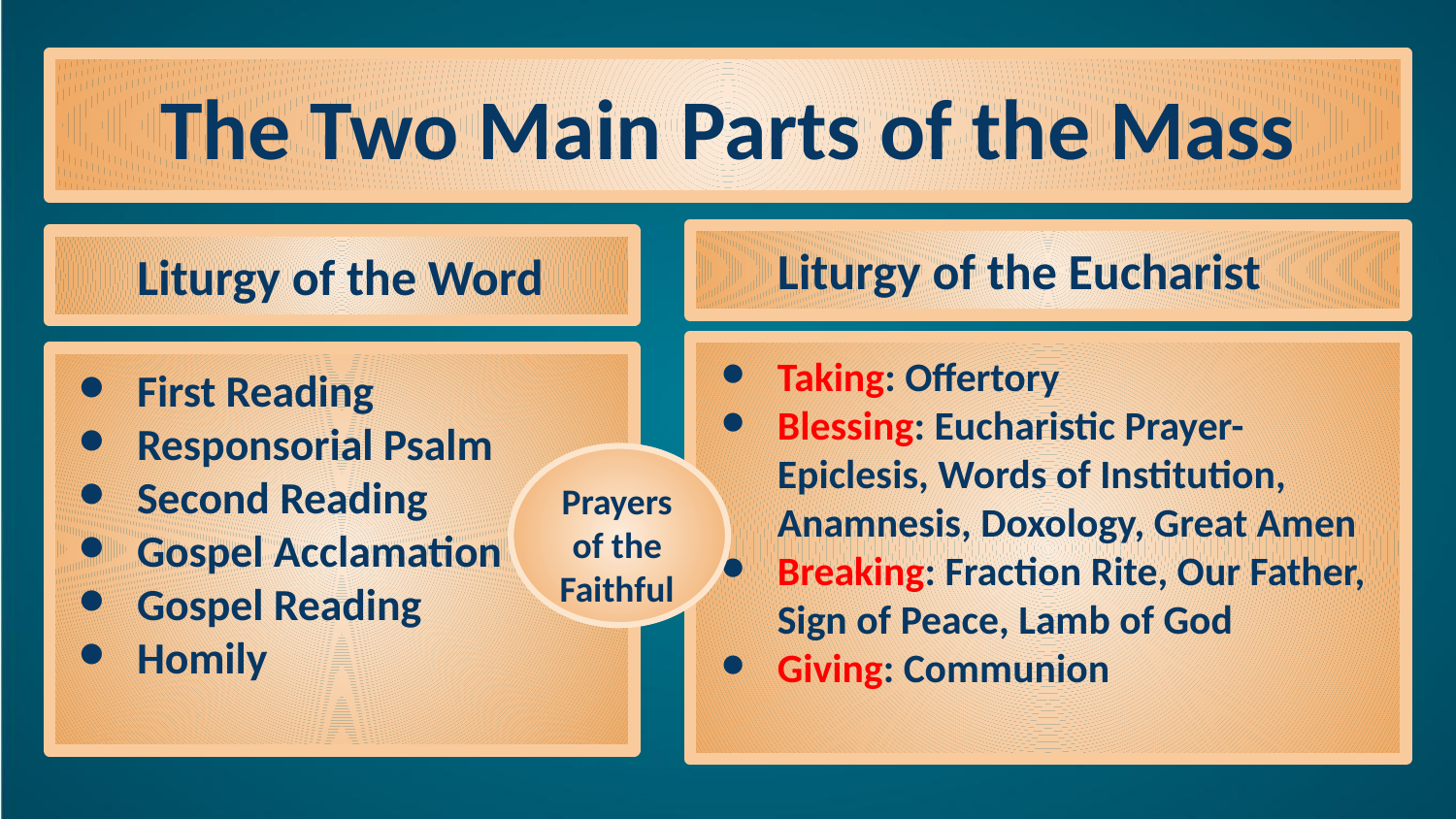

# The Two Main Parts of the Mass
Liturgy of the Eucharist

Liturgy of the Word
Taking: Offertory
Blessing: Eucharistic Prayer- Epiclesis, Words of Institution, Anamnesis, Doxology, Great Amen
Breaking: Fraction Rite, Our Father, Sign of Peace, Lamb of God
Giving: Communion

First Reading
Responsorial Psalm
Second Reading
Gospel Acclamation
Gospel Reading
Homily

Prayers of the Faithful